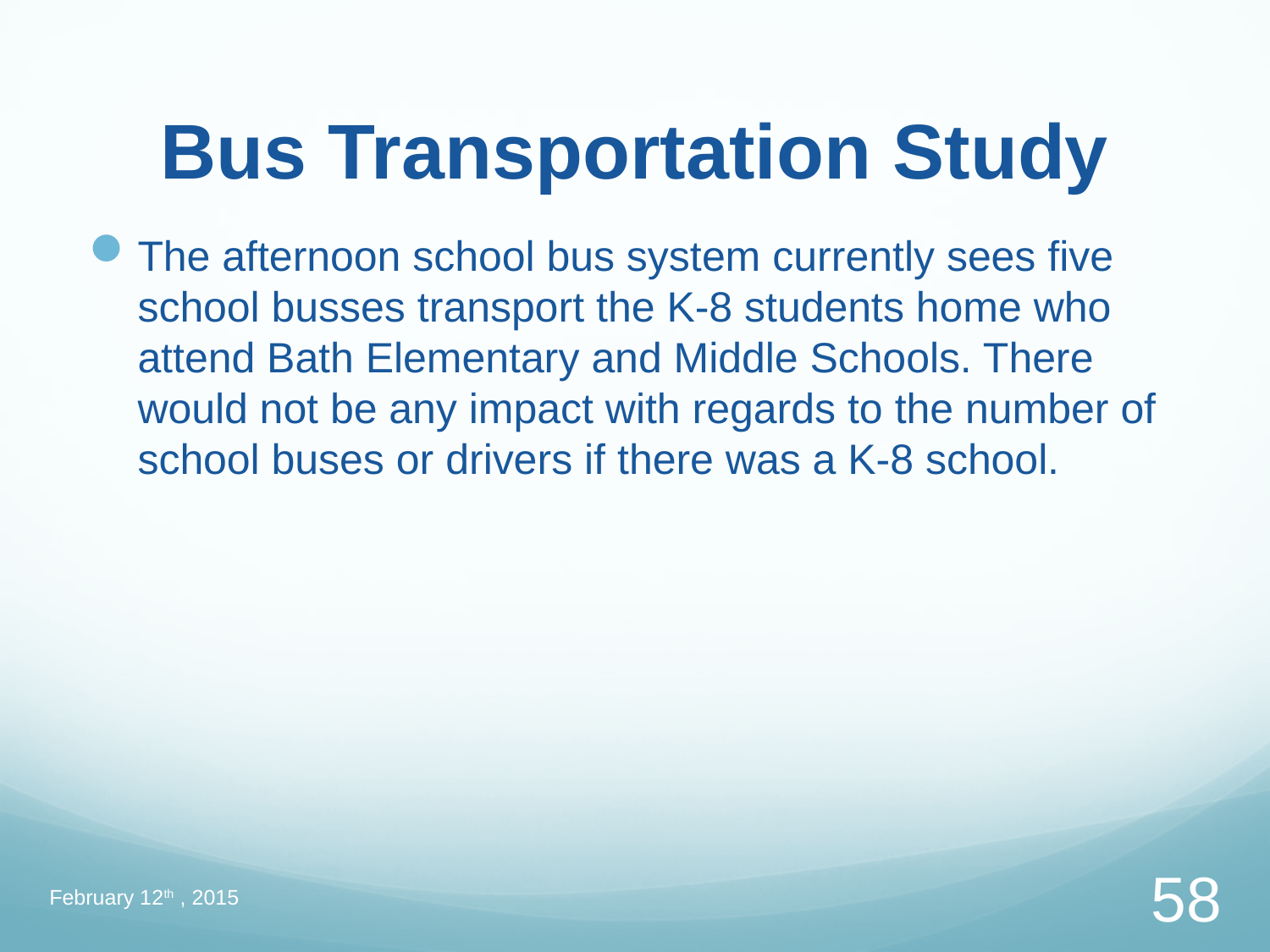

# Bus Transportation Study
The afternoon school bus system currently sees five school busses transport the K-8 students home who attend Bath Elementary and Middle Schools. There would not be any impact with regards to the number of school buses or drivers if there was a K-8 school.

February 12th , 2015
58